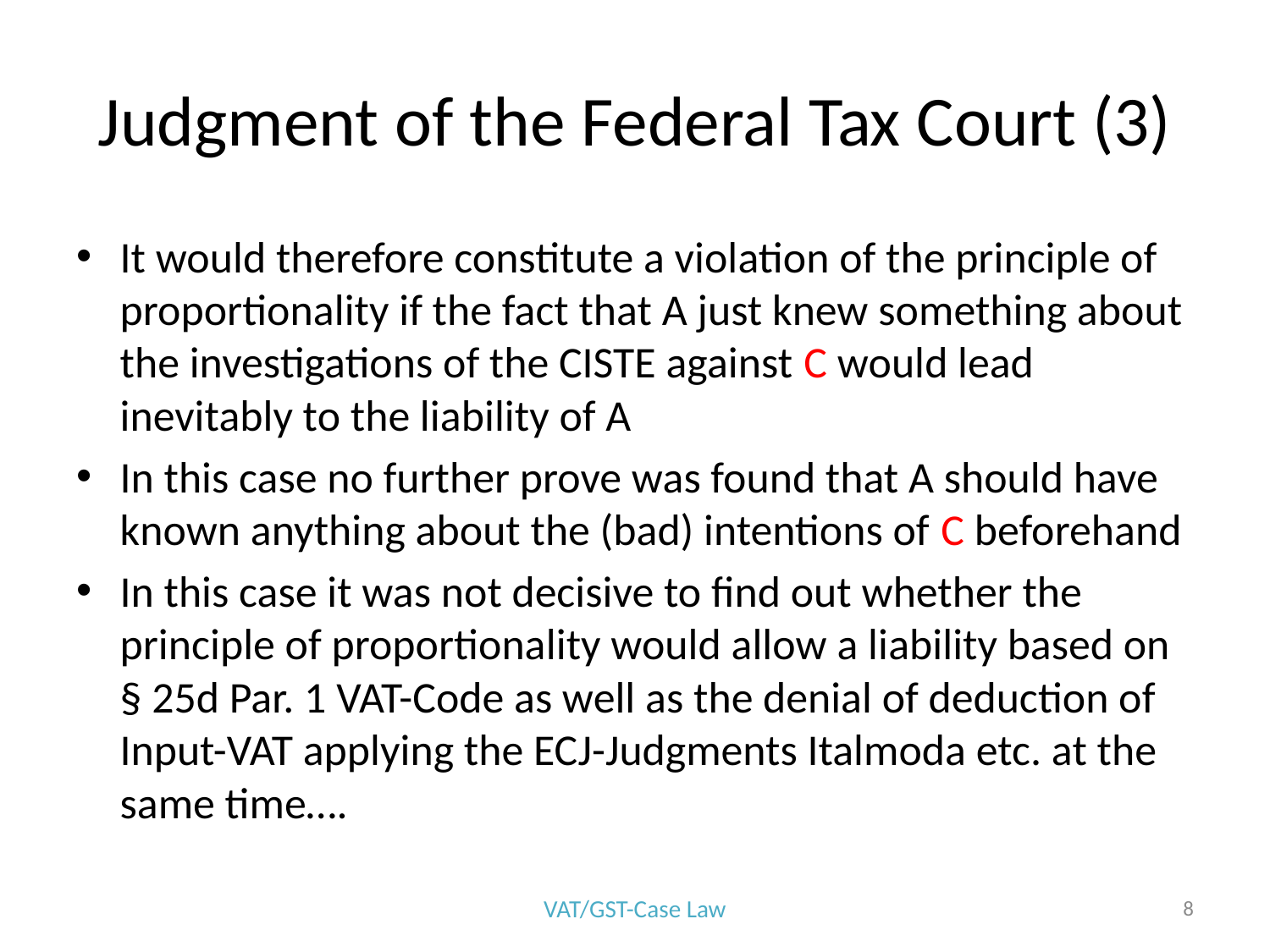

# Judgment of the Federal Tax Court (3)
It would therefore constitute a violation of the principle of proportionality if the fact that A just knew something about the investigations of the CISTE against C would lead inevitably to the liability of A
In this case no further prove was found that A should have known anything about the (bad) intentions of C beforehand
In this case it was not decisive to find out whether the principle of proportionality would allow a liability based on § 25d Par. 1 VAT-Code as well as the denial of deduction of Input-VAT applying the ECJ-Judgments Italmoda etc. at the same time….
VAT/GST-Case Law
8